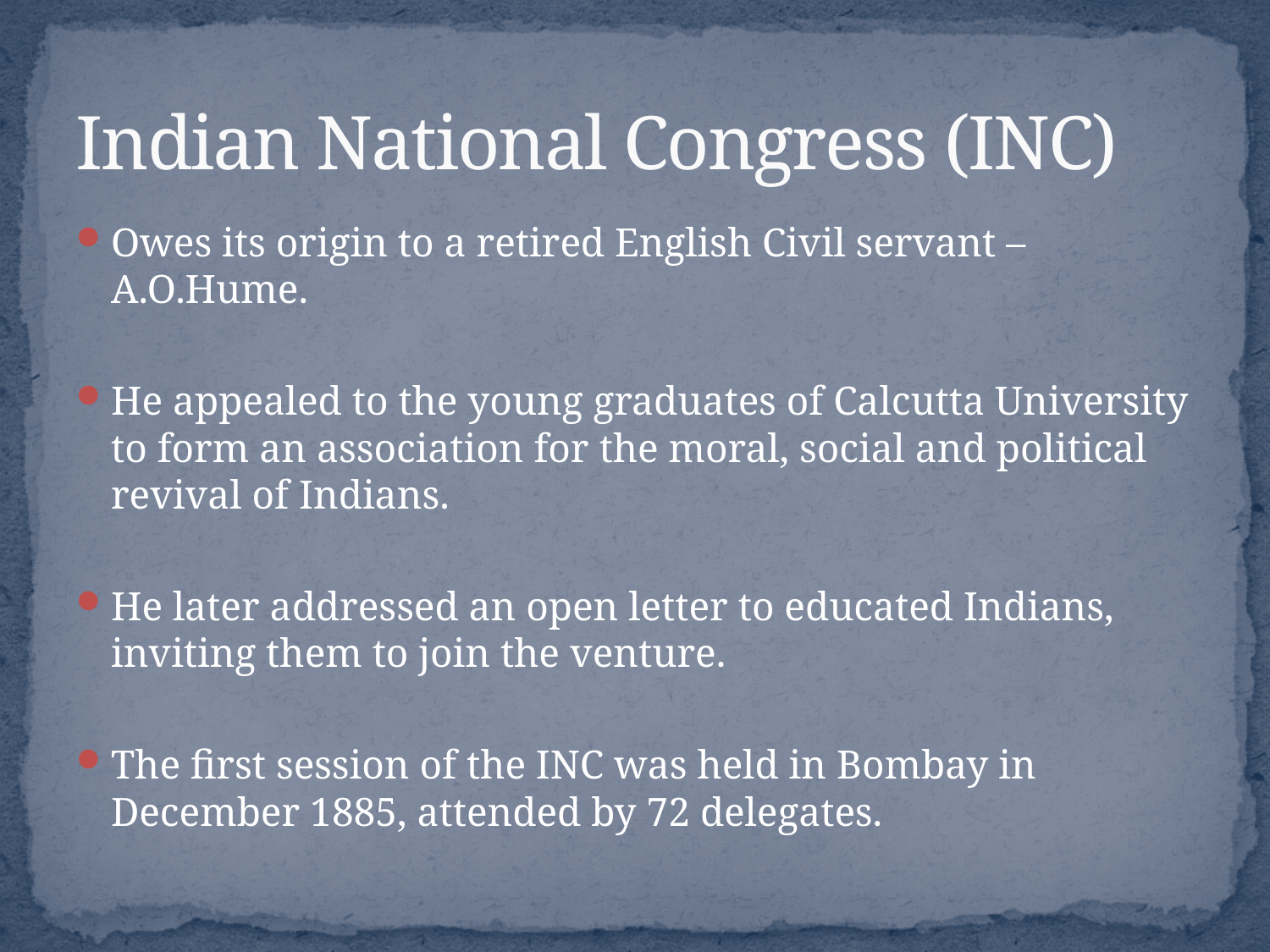

# Indian National Congress (INC)
Owes its origin to a retired English Civil servant – A.O.Hume.

He appealed to the young graduates of Calcutta University to form an association for the moral, social and political revival of Indians.

He later addressed an open letter to educated Indians, inviting them to join the venture.

The first session of the INC was held in Bombay in December 1885, attended by 72 delegates.